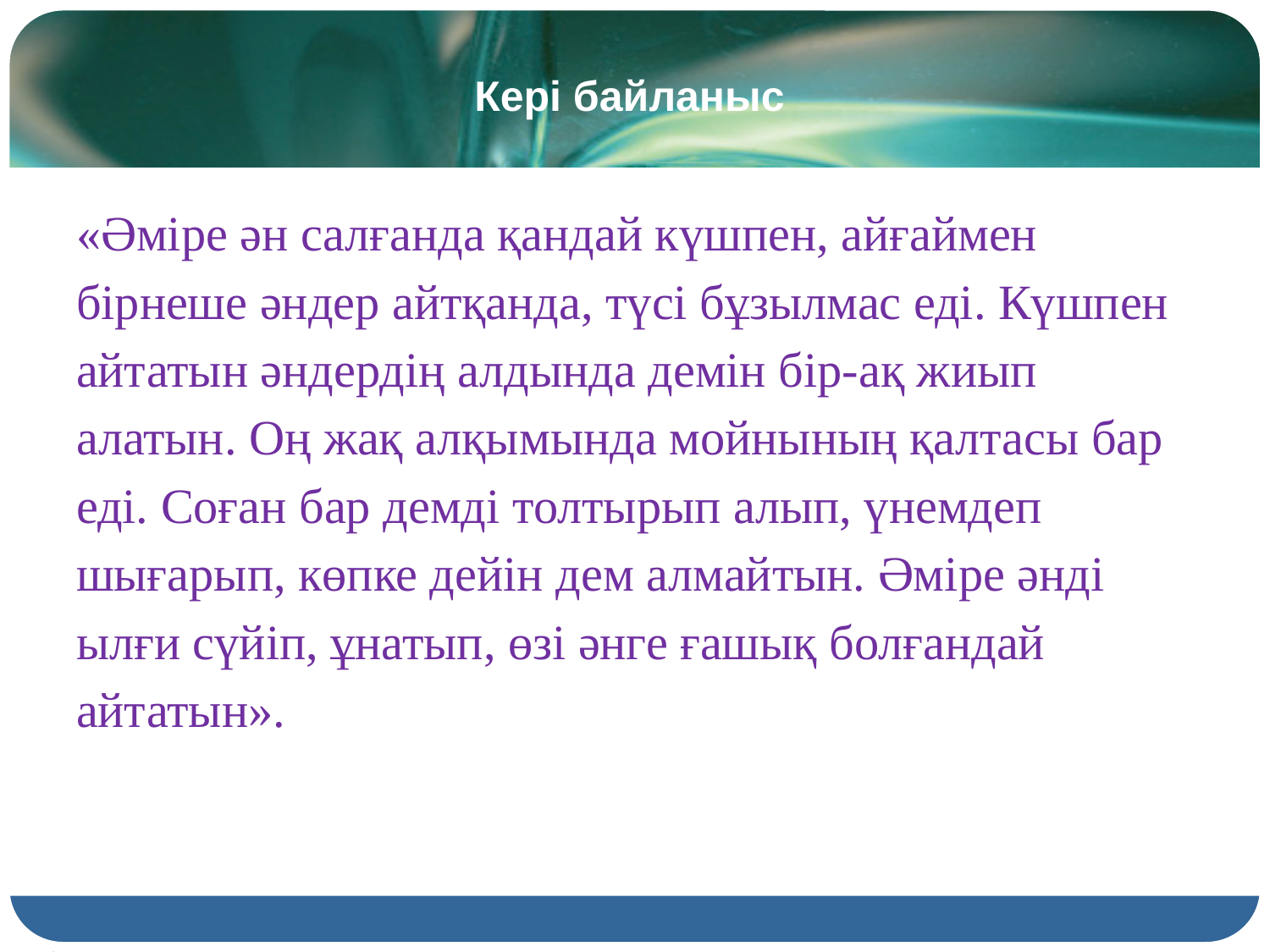

# Кері байланыс
«Әміре ән салғанда қандай күшпен, айғаймен бірнеше әндер айтқанда, түсі бұзылмас еді. Күшпен айтатын әндердің алдында демін бір-ақ жиып алатын. Оң жақ алқымында мойнының қалтасы бар еді. Соған бар демді толтырып алып, үнемдеп шығарып, көпке дейін дем алмайтын. Әміре әнді ылғи сүйіп, ұнатып, өзі әнге ғашық болғандай айтатын».